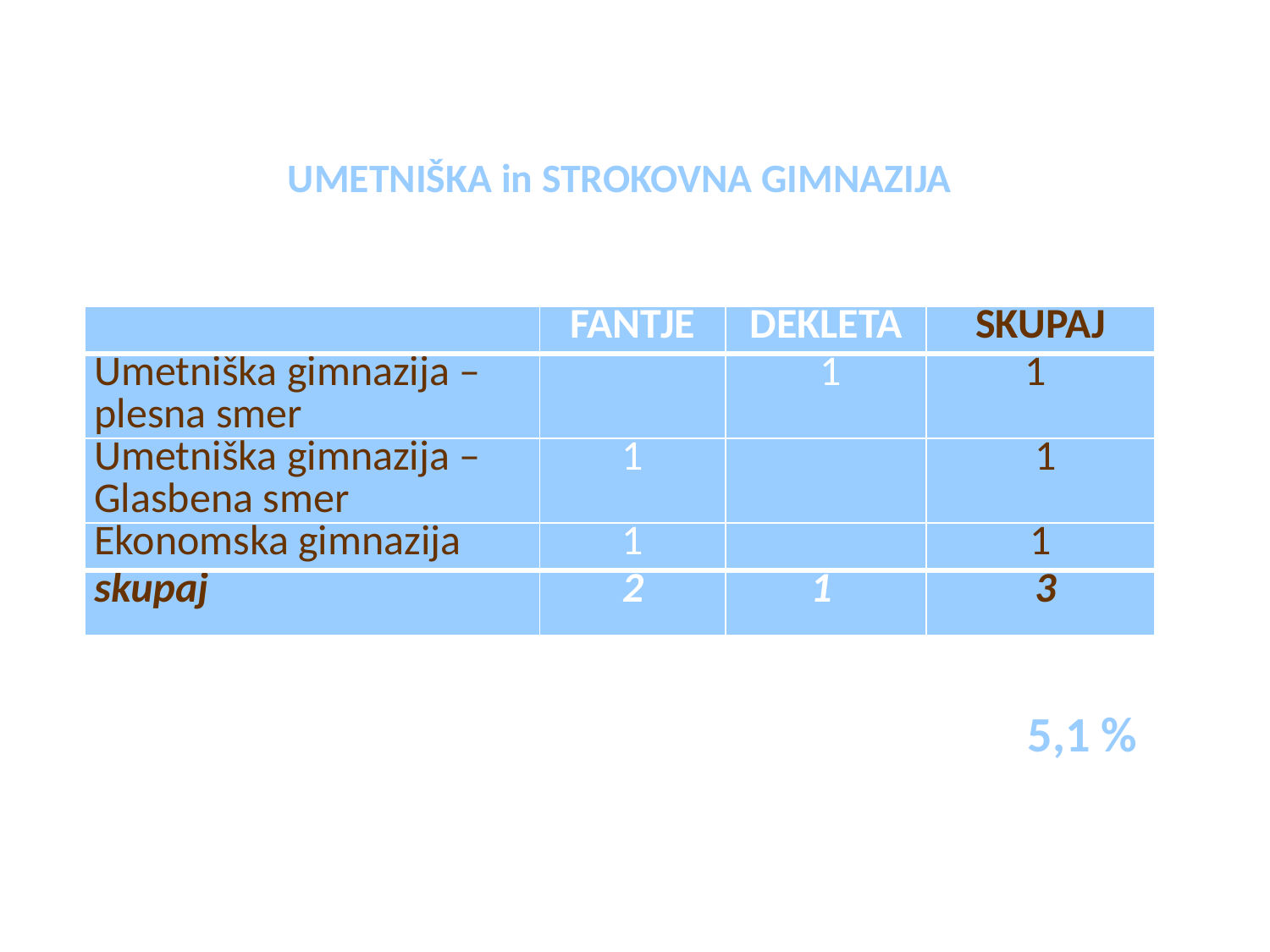

# UMETNIŠKA in STROKOVNA GIMNAZIJA
|  | FANTJE | DEKLETA | SKUPAJ |
| --- | --- | --- | --- |
| Umetniška gimnazija – plesna smer |  | 1 | 1 |
| Umetniška gimnazija – Glasbena smer | 1 |  | 1 |
| Ekonomska gimnazija | 1 |  | 1 |
| skupaj | 2 | 1 | 3 |
5,1 %